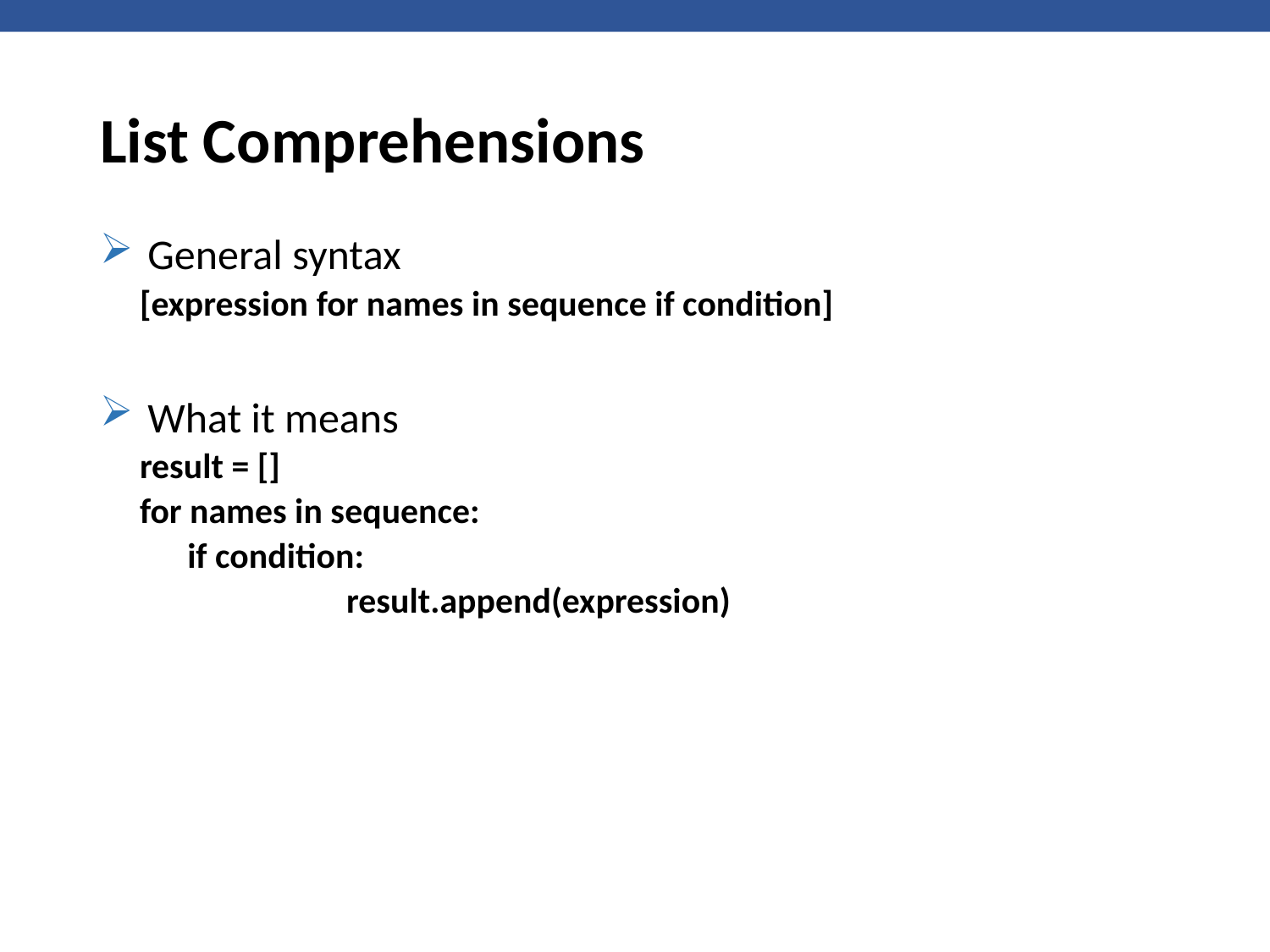

# List Comprehensions
General syntax
[expression for names in sequence if condition]

What it means
result = []
for names in sequence:
if condition:
	    result.append(expression)